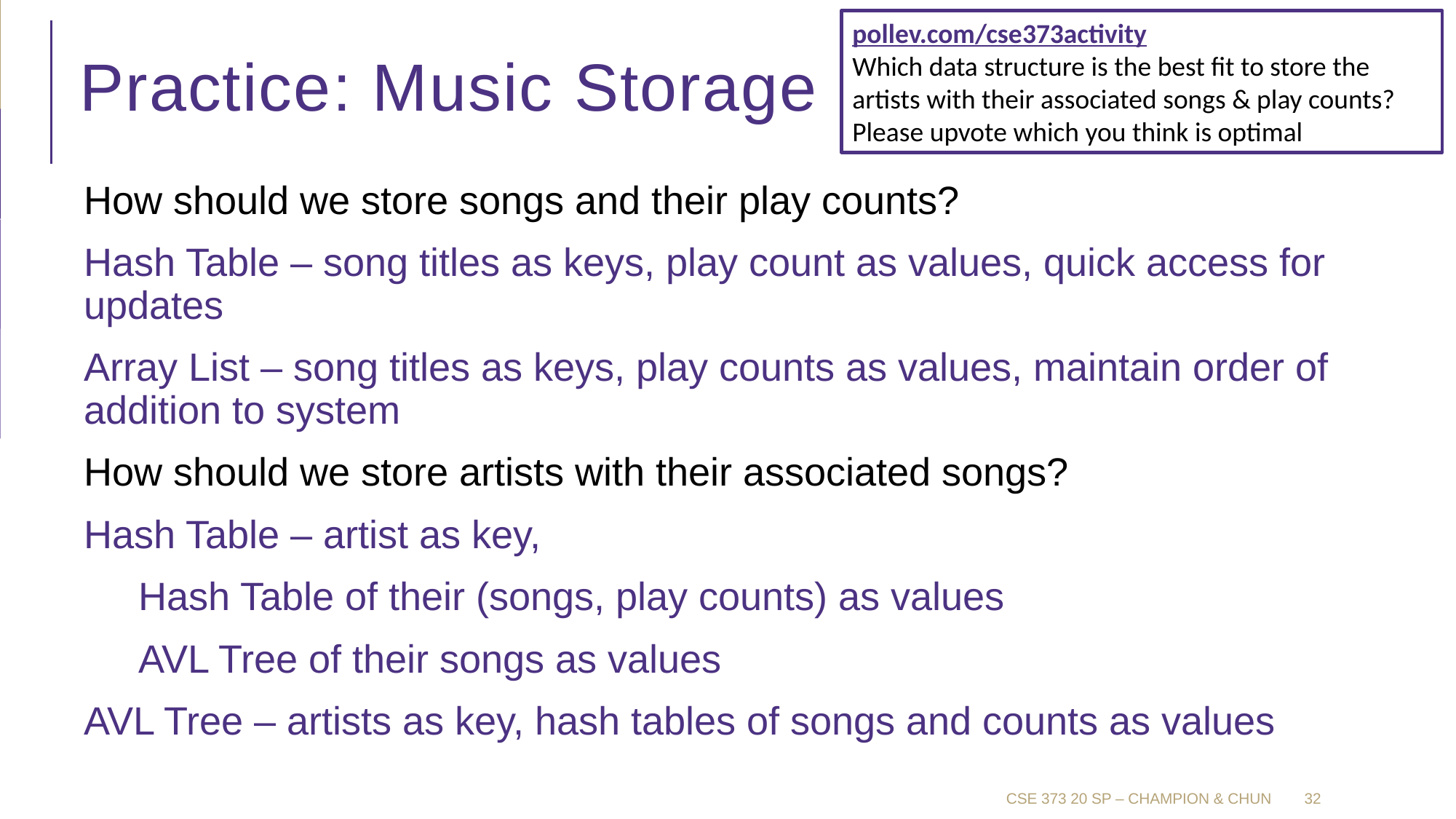

pollev.com/cse373activity
Which data structure is the best fit to store the artists with their associated songs & play counts? Please upvote which you think is optimal
# Practice: Music Storage
How should we store songs and their play counts?
Hash Table – song titles as keys, play count as values, quick access for updates
Array List – song titles as keys, play counts as values, maintain order of addition to system
How should we store artists with their associated songs?
Hash Table – artist as key,
     Hash Table of their (songs, play counts) as values
     AVL Tree of their songs as values
AVL Tree – artists as key, hash tables of songs and counts as values

CSE 373 20 SP – champion & Chun
32